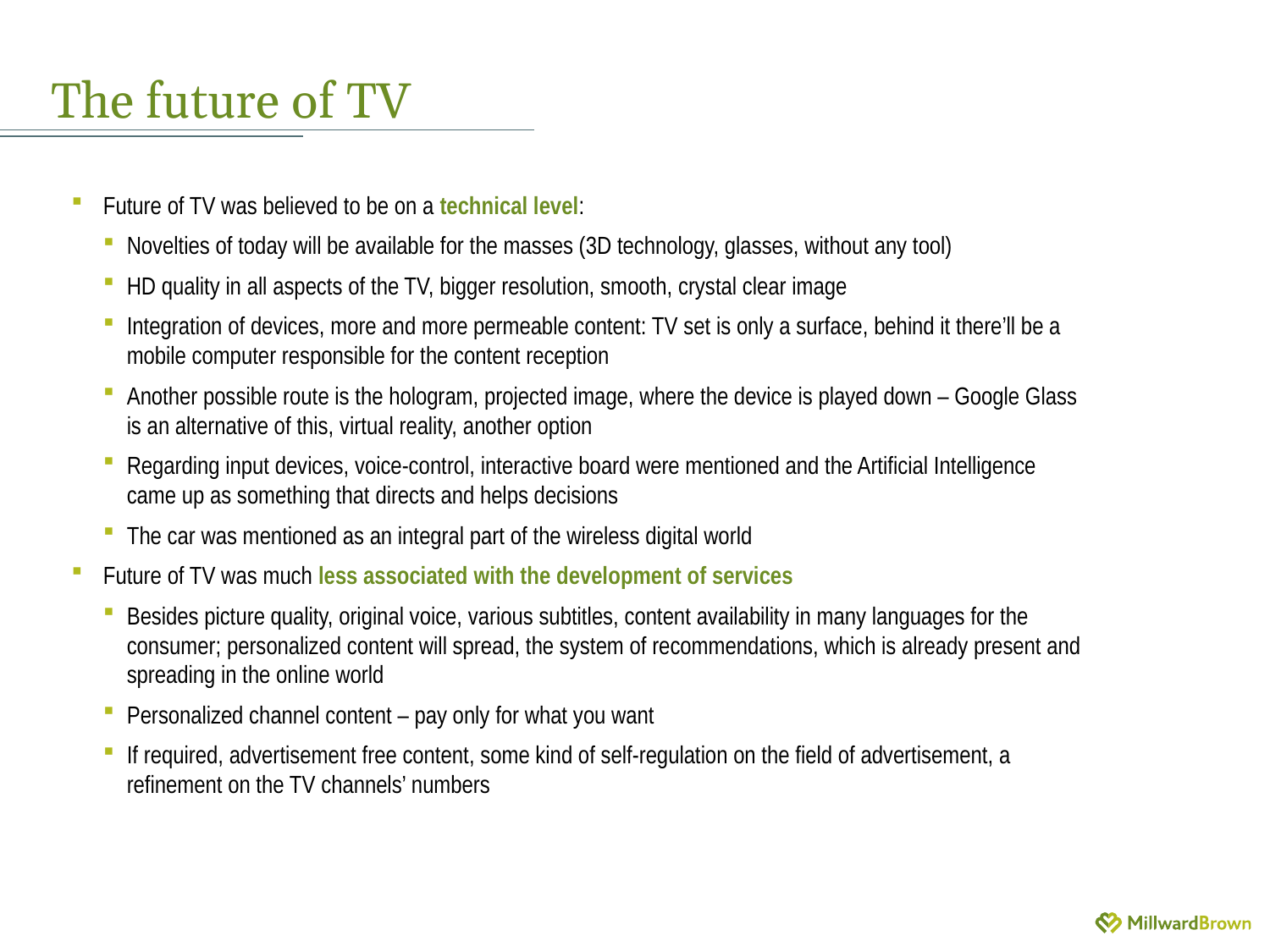

# The future of TV
Future of TV was believed to be on a technical level:
Novelties of today will be available for the masses (3D technology, glasses, without any tool)
HD quality in all aspects of the TV, bigger resolution, smooth, crystal clear image
Integration of devices, more and more permeable content: TV set is only a surface, behind it there’ll be a mobile computer responsible for the content reception
Another possible route is the hologram, projected image, where the device is played down – Google Glass is an alternative of this, virtual reality, another option
Regarding input devices, voice-control, interactive board were mentioned and the Artificial Intelligence came up as something that directs and helps decisions
The car was mentioned as an integral part of the wireless digital world
Future of TV was much less associated with the development of services
Besides picture quality, original voice, various subtitles, content availability in many languages for the consumer; personalized content will spread, the system of recommendations, which is already present and spreading in the online world
Personalized channel content – pay only for what you want
If required, advertisement free content, some kind of self-regulation on the field of advertisement, a refinement on the TV channels’ numbers